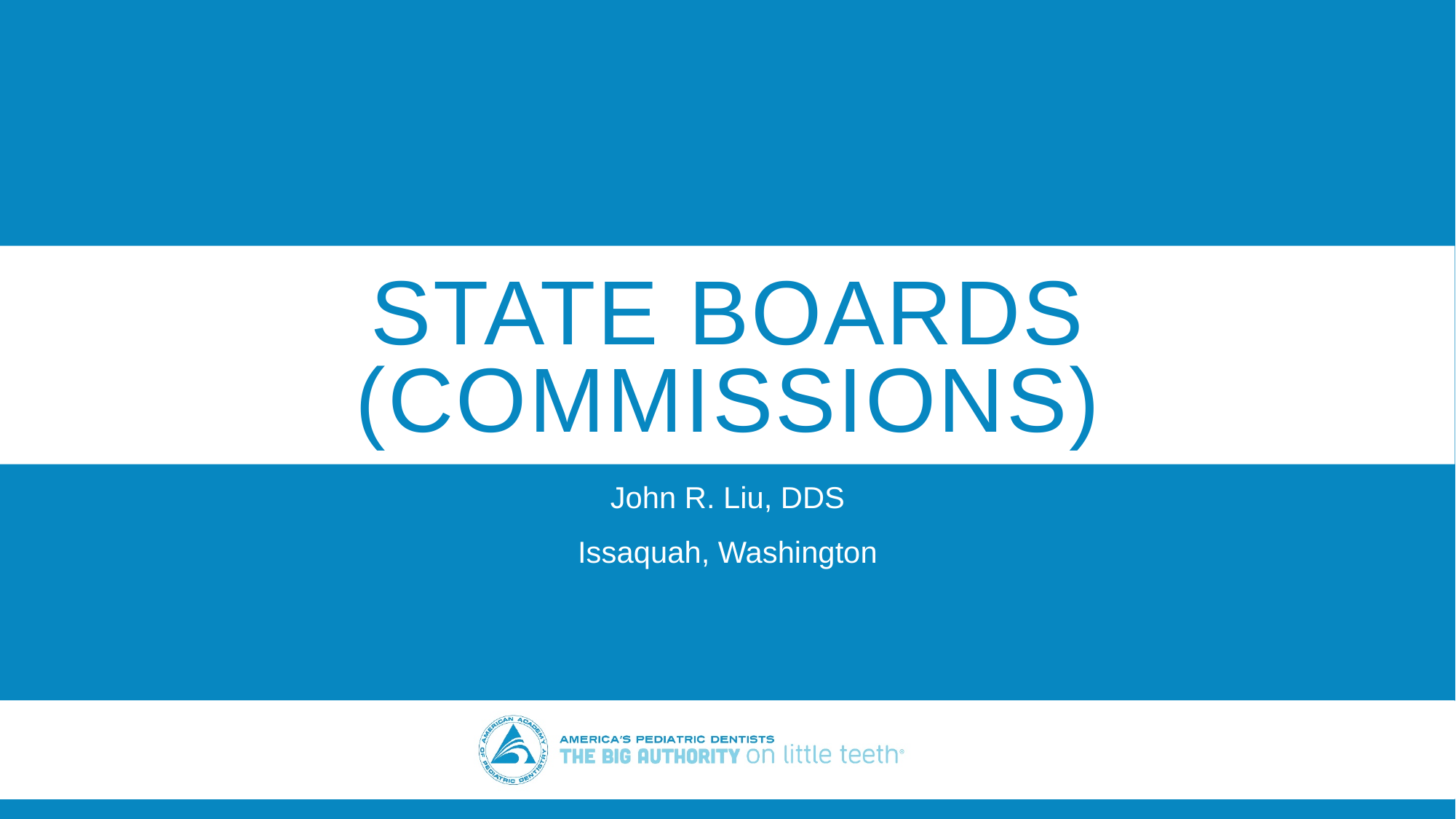

# State boards (Commissions)
John R. Liu, DDS
Issaquah, Washington